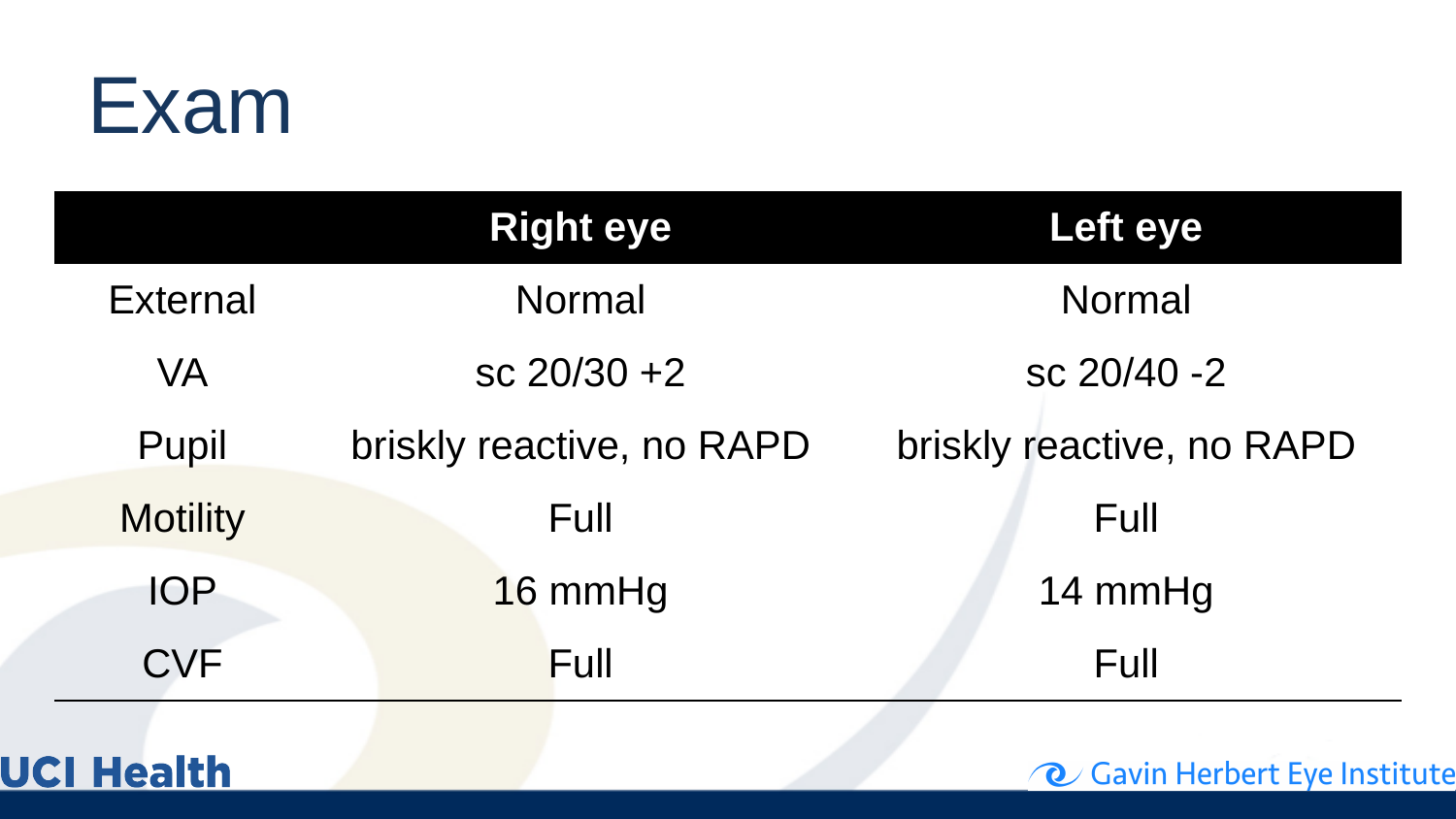

# Exam
|  | Right eye | Left eye |
| --- | --- | --- |
| External | Normal | Normal |
| VA | sc 20/30 +2 | sc 20/40 -2 |
| Pupil | briskly reactive, no RAPD | briskly reactive, no RAPD |
| Motility | Full | Full |
| IOP | 16 mmHg | 14 mmHg |
| CVF | Full | Full |